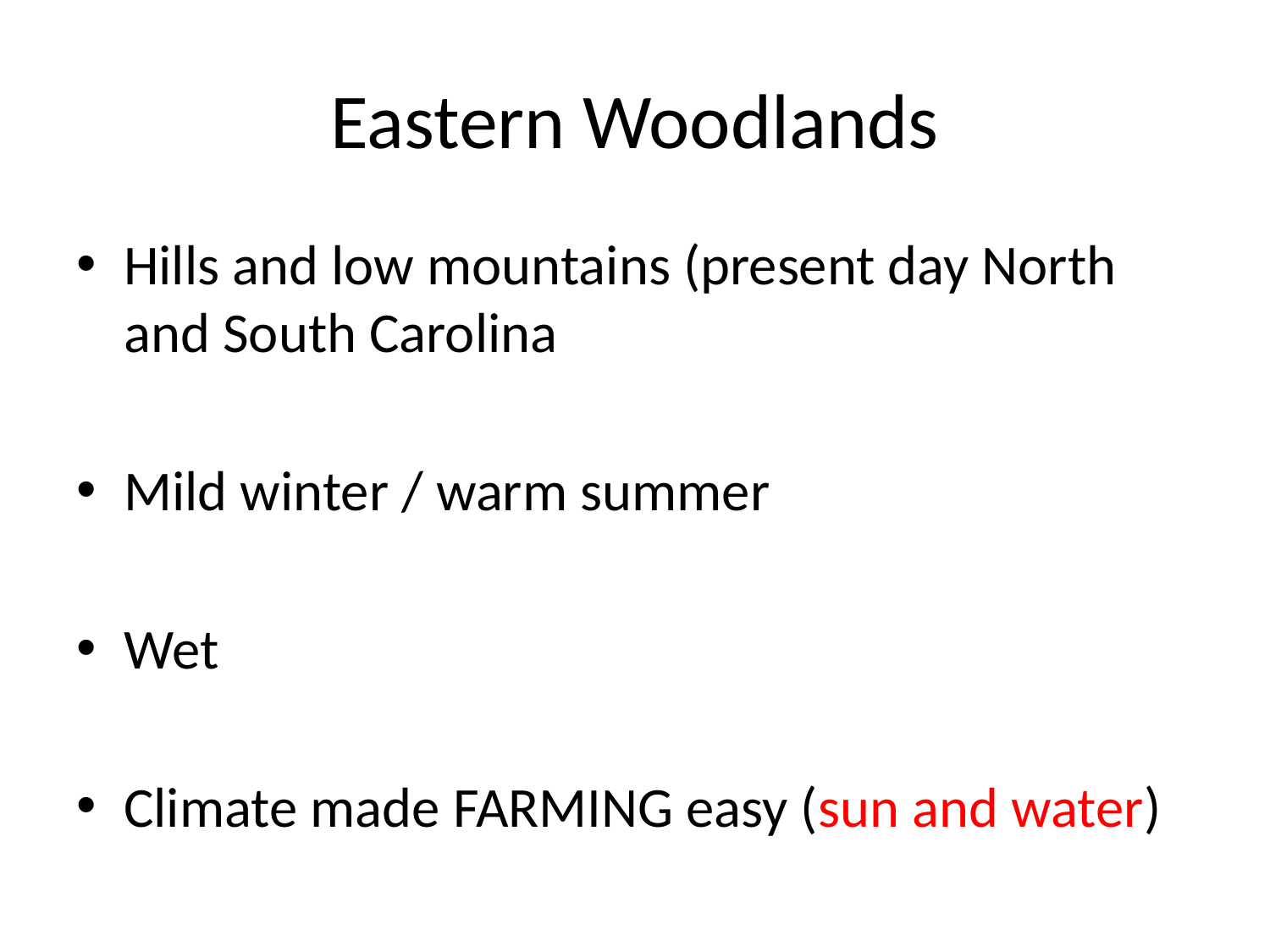

# Eastern Woodlands
Hills and low mountains (present day North and South Carolina

Mild winter / warm summer

Wet

Climate made FARMING easy (sun and water)